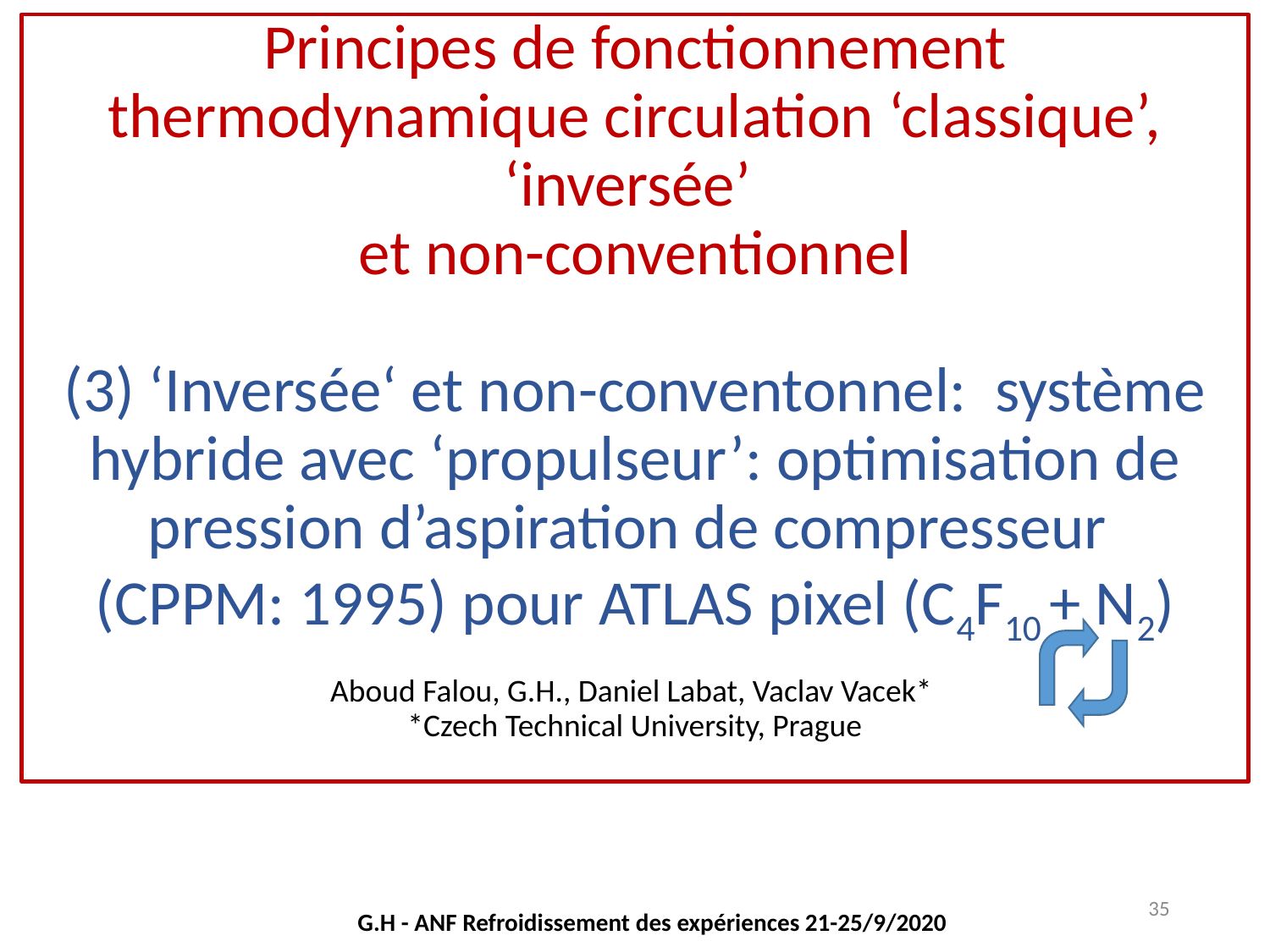

# Principes de fonctionnement thermodynamique circulation ‘classique’, ‘inversée’ et non-conventionnel (3) ‘Inversée‘ et non-conventonnel:  système hybride avec ‘propulseur’: optimisation de pression d’aspiration de compresseur (CPPM: 1995) pour ATLAS pixel (C4F10 + N2) Aboud Falou, G.H., Daniel Labat, Vaclav Vacek* *Czech Technical University, Prague

35
G.H - ANF Refroidissement des expériences 21-25/9/2020